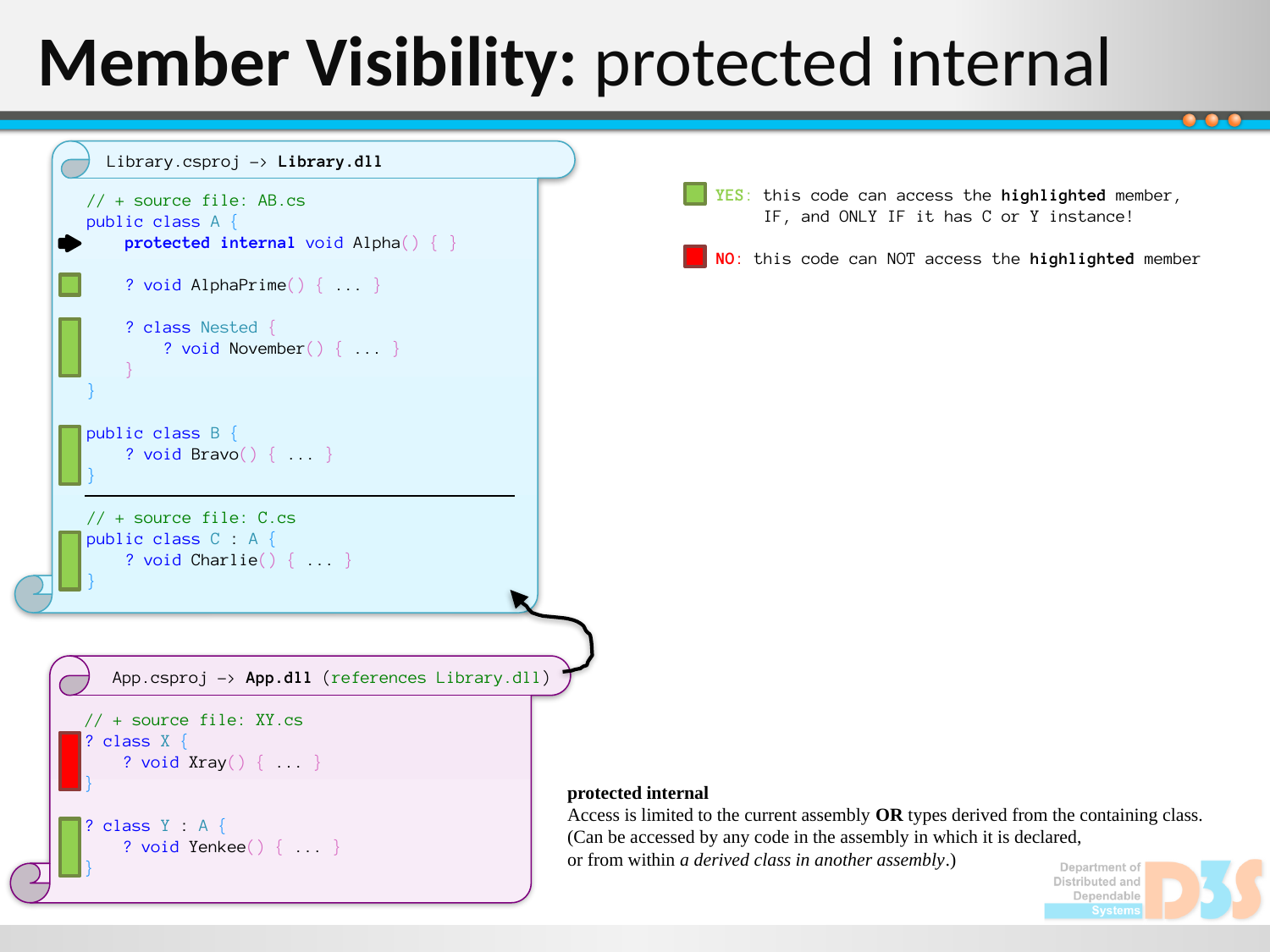

# Member Visibility: protected internal
// + source file: AB.cs
public class A {
    protected internal void Alpha() { }

    ? void AlphaPrime() { ... }

    ? class Nested {
        ? void November() { ... }
    }
}

public class B {
    ? void Bravo() { ... }
}

// + source file: C.cs
public class C : A {
    ? void Charlie() { ... }
}
Library.csproj -> Library.dll
   YES: this code can access the highlighted member,
        IF, and ONLY IF it has C or Y instance!

   NO: this code can NOT access the highlighted member

// + source file: XY.cs
? class X {
    ? void Xray() { ... }
}

? class Y : A {
    ? void Yenkee() { ... }
}
App.csproj -> App.dll (references Library.dll)

protected internal
Access is limited to the current assembly OR types derived from the containing class.
(Can be accessed by any code in the assembly in which it is declared,
or from within a derived class in another assembly.)